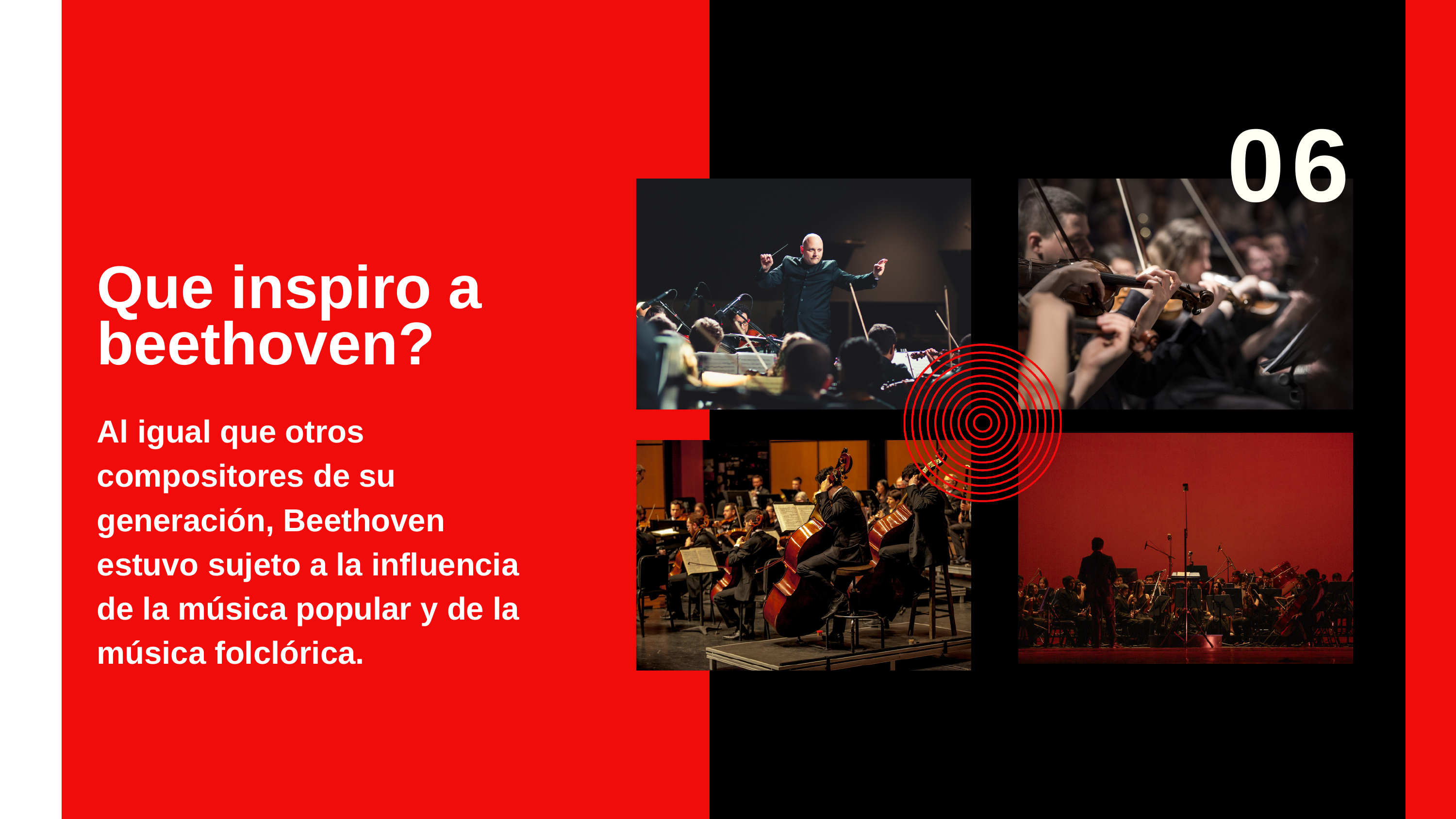

06

Que inspiro a beethoven?

Al igual que otros compositores de su generación, Beethoven estuvo sujeto a la influencia de la música popular y de la música folclórica.